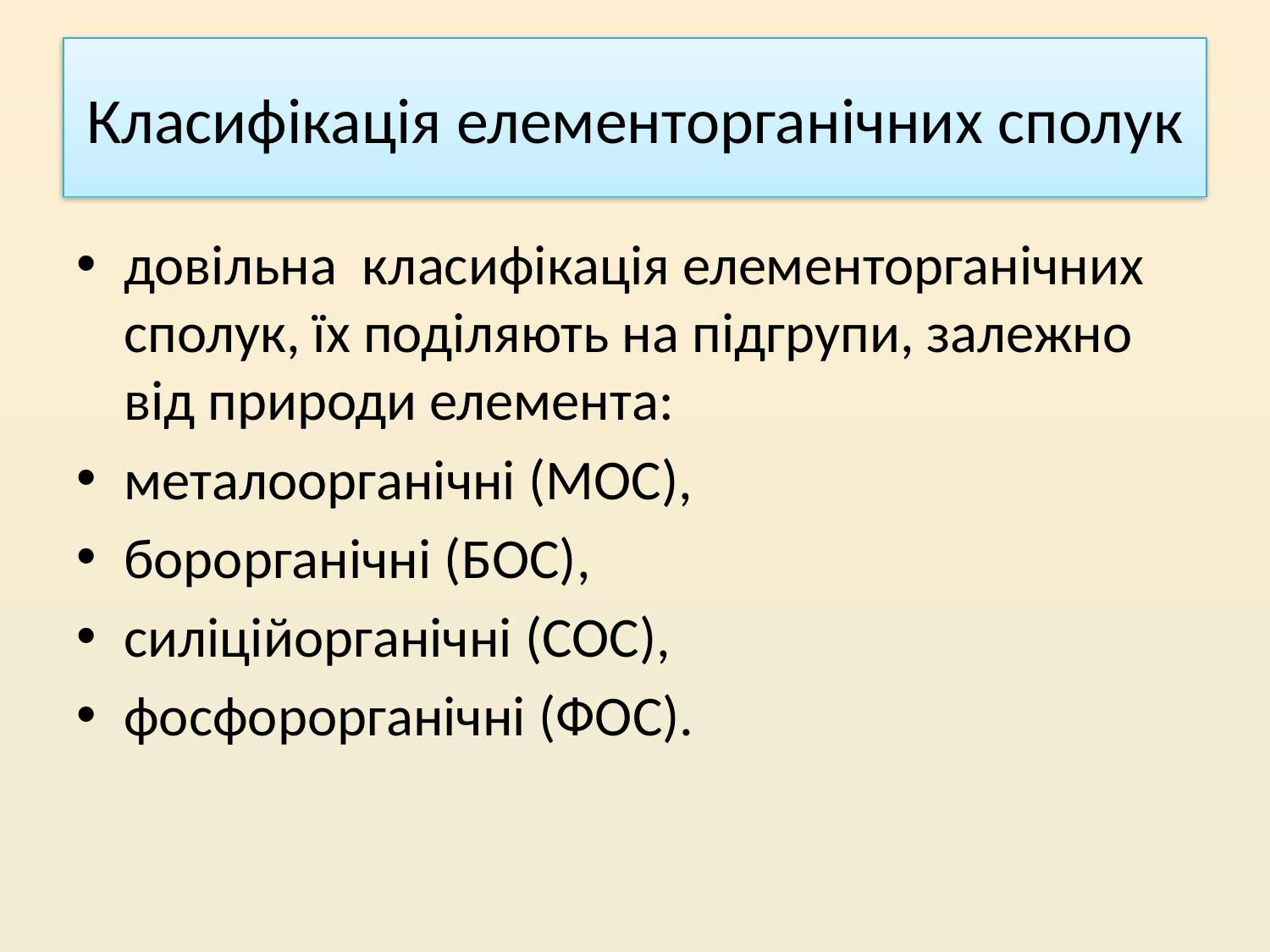

# Класифікація елементорганічних сполук
довільна  класифікація елементорганічних сполук, їх поділяють на підгрупи, залежно від природи елемента:
металоорганічні (МОС),
борорганічні (БОС),
силіційорганічні (СОС),
фосфорорганічні (ФОС).